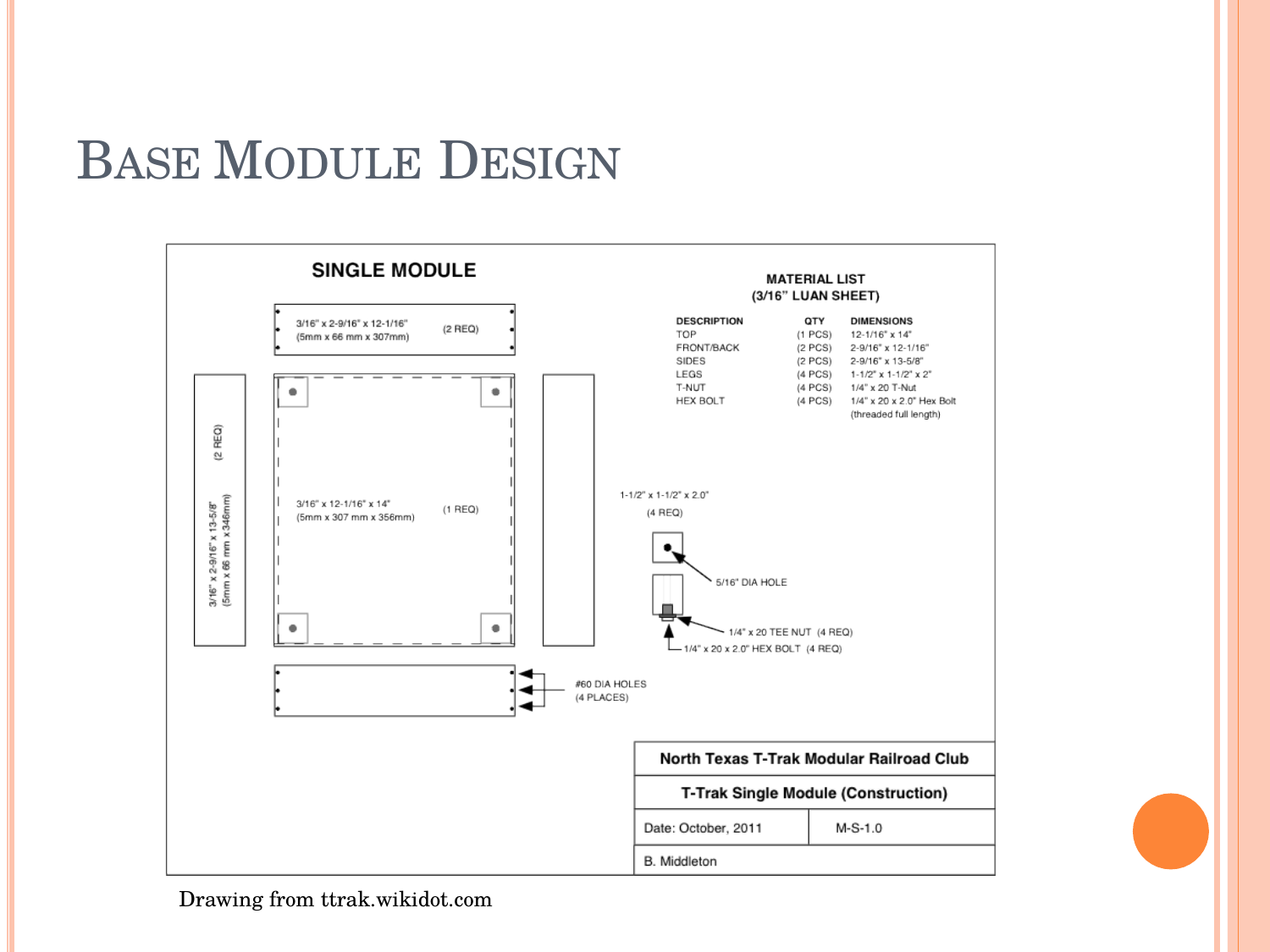

# BASE MODULE DESIGN

Drawing from ttrak.wikidot.com